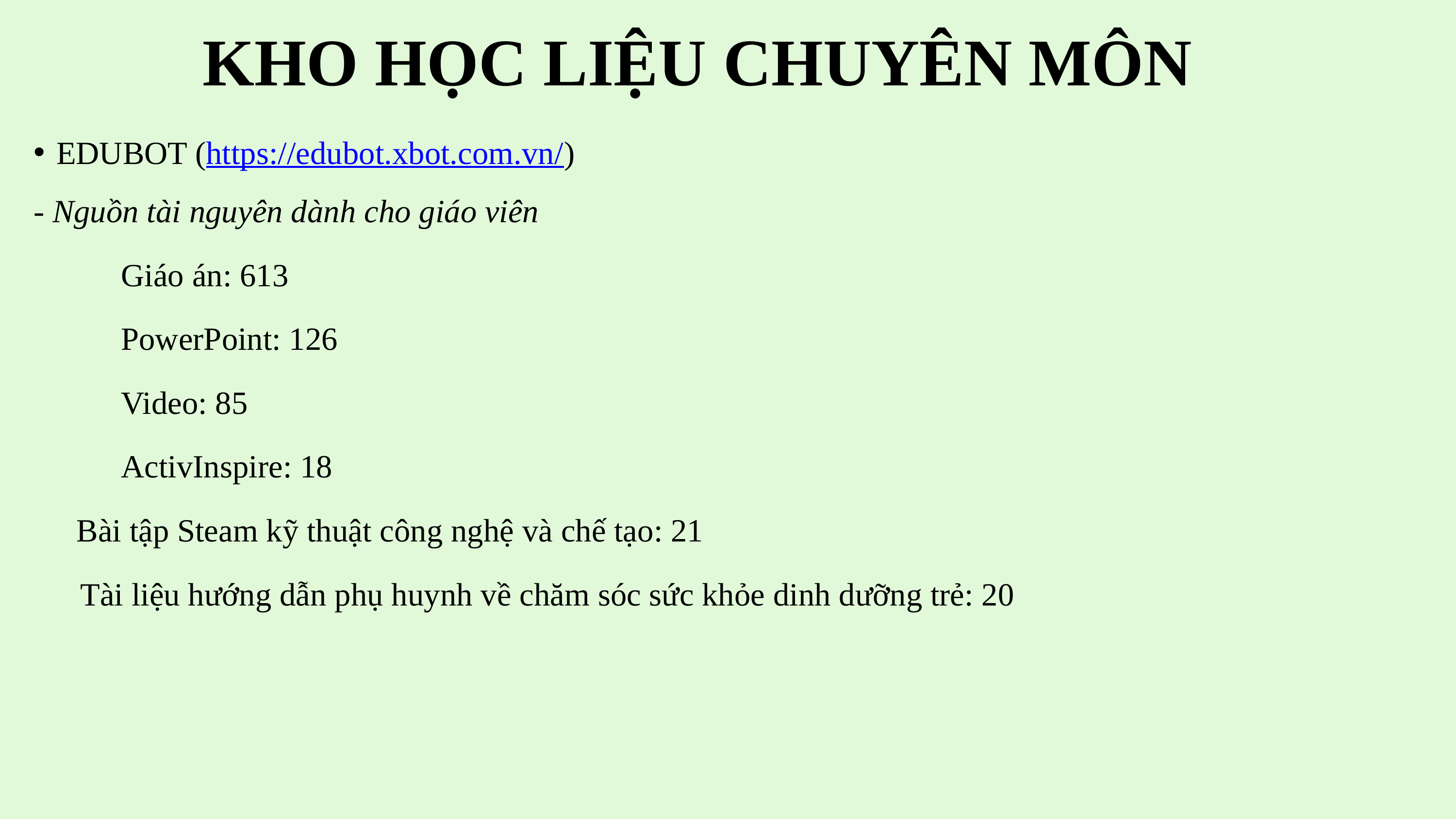

KHO HỌC LIỆU CHUYÊN MÔN
EDUBOT (https://edubot.xbot.com.vn/)
- Nguồn tài nguyên dành cho giáo viên
		Giáo án: 613
		PowerPoint: 126
		Video: 85
		ActivInspire: 18
 	Bài tập Steam kỹ thuật công nghệ và chế tạo: 21
    Tài liệu hướng dẫn phụ huynh về chăm sóc sức khỏe dinh dưỡng trẻ: 20